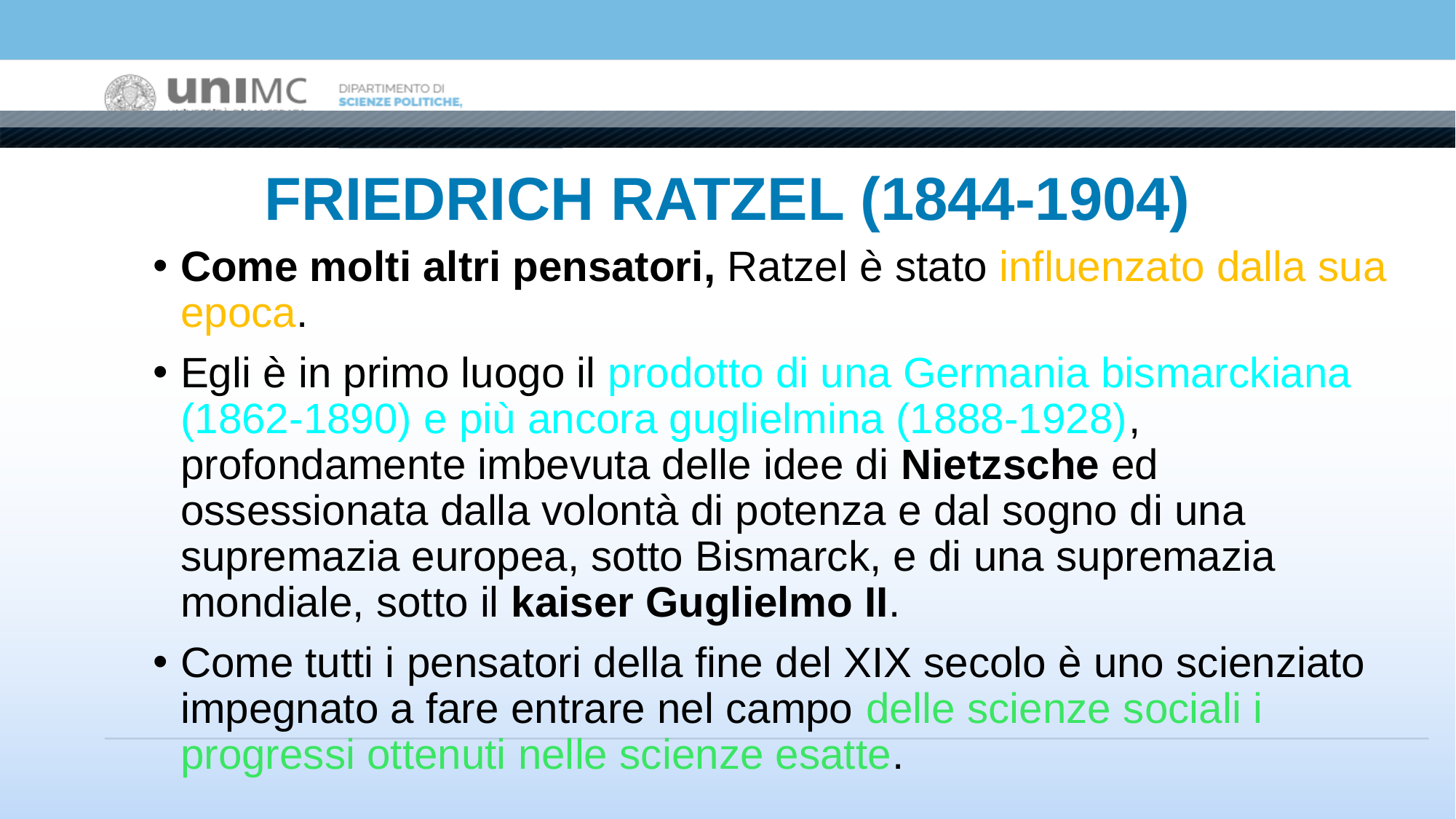

# FRIEDRICH RATZEL (1844-1904)
Come molti altri pensatori, Ratzel è stato influenzato dalla sua epoca.
Egli è in primo luogo il prodotto di una Germania bismarckiana (1862-1890) e più ancora guglielmina (1888-1928), profondamente imbevuta delle idee di Nietzsche ed ossessionata dalla volontà di potenza e dal sogno di una supremazia europea, sotto Bismarck, e di una supremazia mondiale, sotto il kaiser Guglielmo II.
Come tutti i pensatori della fine del XIX secolo è uno scienziato impegnato a fare entrare nel campo delle scienze sociali i progressi ottenuti nelle scienze esatte.